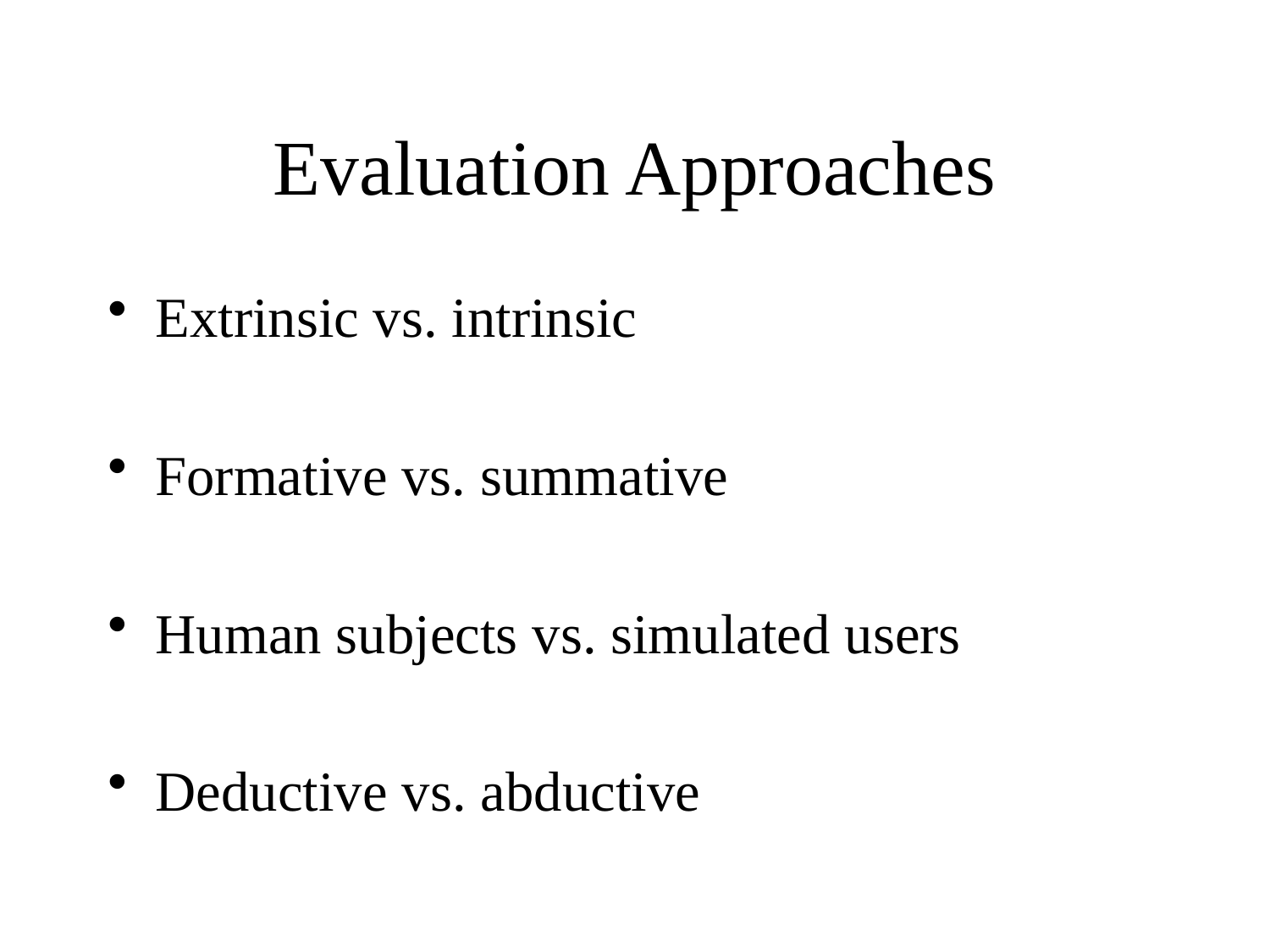

# Evaluation Approaches
Extrinsic vs. intrinsic

Formative vs. summative

Human subjects vs. simulated users

Deductive vs. abductive